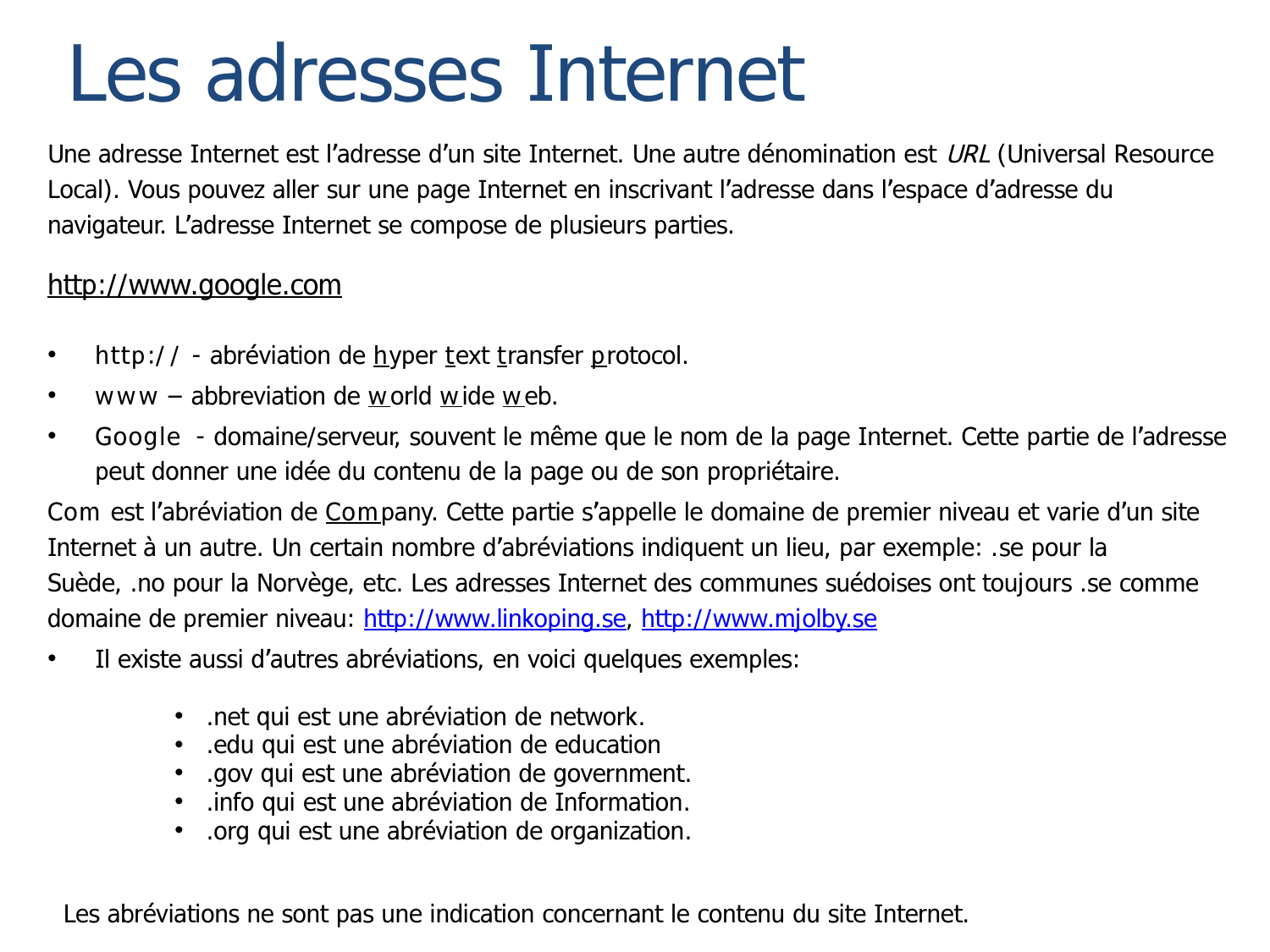

# Les adresses Internet
Une adresse Internet est l’adresse d’un site Internet. Une autre dénomination est URL (Universal Resource Local). Vous pouvez aller sur une page Internet en inscrivant l’adresse dans l’espace d’adresse du navigateur. L’adresse Internet se compose de plusieurs parties.

http://www.google.com

http:// - abréviation de hyper text transfer protocol.
www – abbreviation de world wide web.
Google  - domaine/serveur, souvent le même que le nom de la page Internet. Cette partie de l’adresse peut donner une idée du contenu de la page ou de son propriétaire.
Com est l’abréviation de Company. Cette partie s’appelle le domaine de premier niveau et varie d’un site Internet à un autre. Un certain nombre d’abréviations indiquent un lieu, par exemple: .se pour la Suède, .no pour la Norvège, etc. Les adresses Internet des communes suédoises ont toujours .se comme domaine de premier niveau: http://www.linkoping.se, http://www.mjolby.se
Il existe aussi d’autres abréviations, en voici quelques exemples:

.net qui est une abréviation de network.
.edu qui est une abréviation de education
.gov qui est une abréviation de government.
.info qui est une abréviation de Information.
.org qui est une abréviation de organization.

Les abréviations ne sont pas une indication concernant le contenu du site Internet.